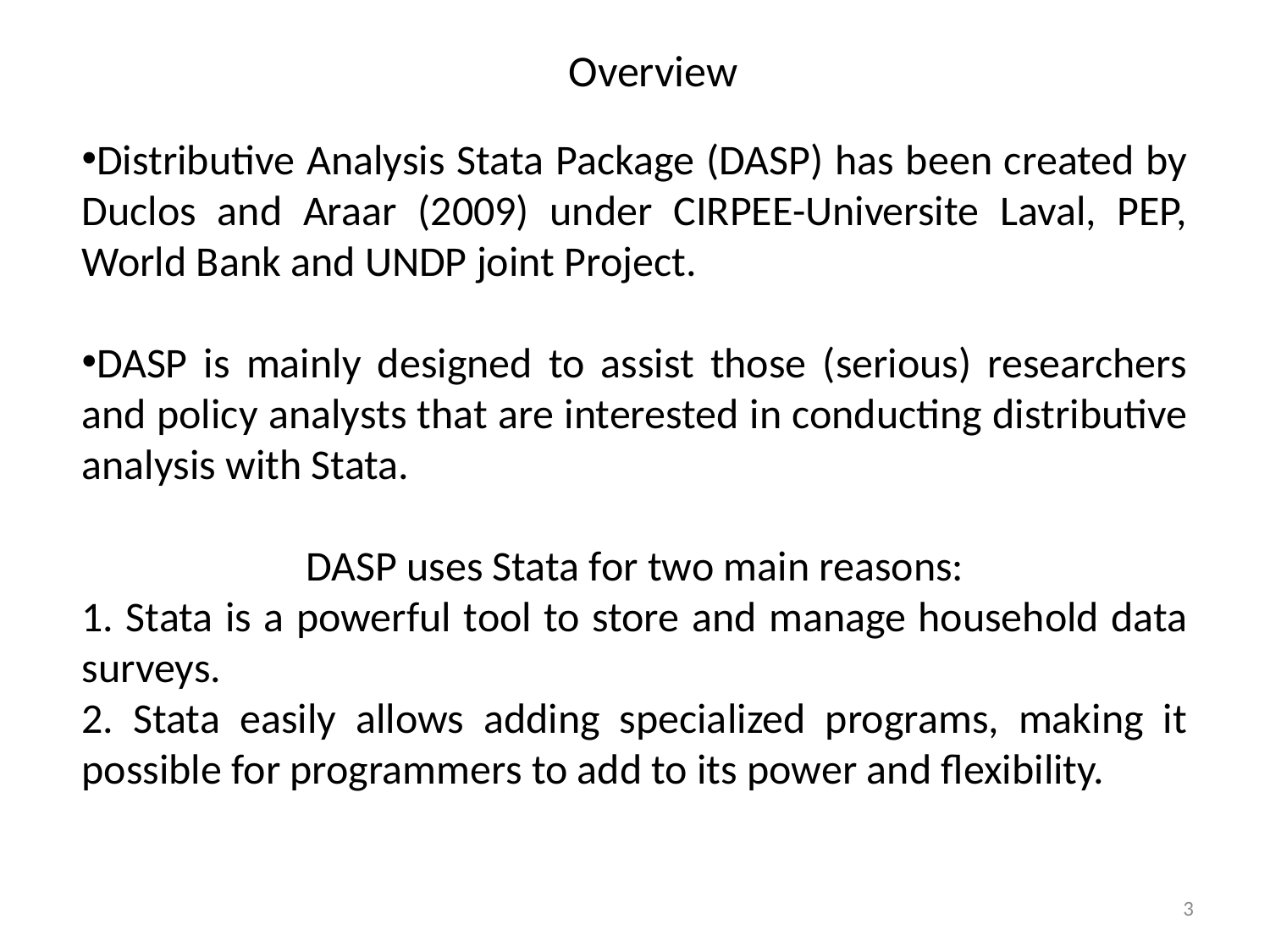

Overview
Distributive Analysis Stata Package (DASP) has been created by Duclos and Araar (2009) under CIRPEE-Universite Laval, PEP, World Bank and UNDP joint Project.

DASP is mainly designed to assist those (serious) researchers and policy analysts that are interested in conducting distributive analysis with Stata.

DASP uses Stata for two main reasons:
1. Stata is a powerful tool to store and manage household data surveys.
2. Stata easily allows adding specialized programs, making it possible for programmers to add to its power and flexibility.
3